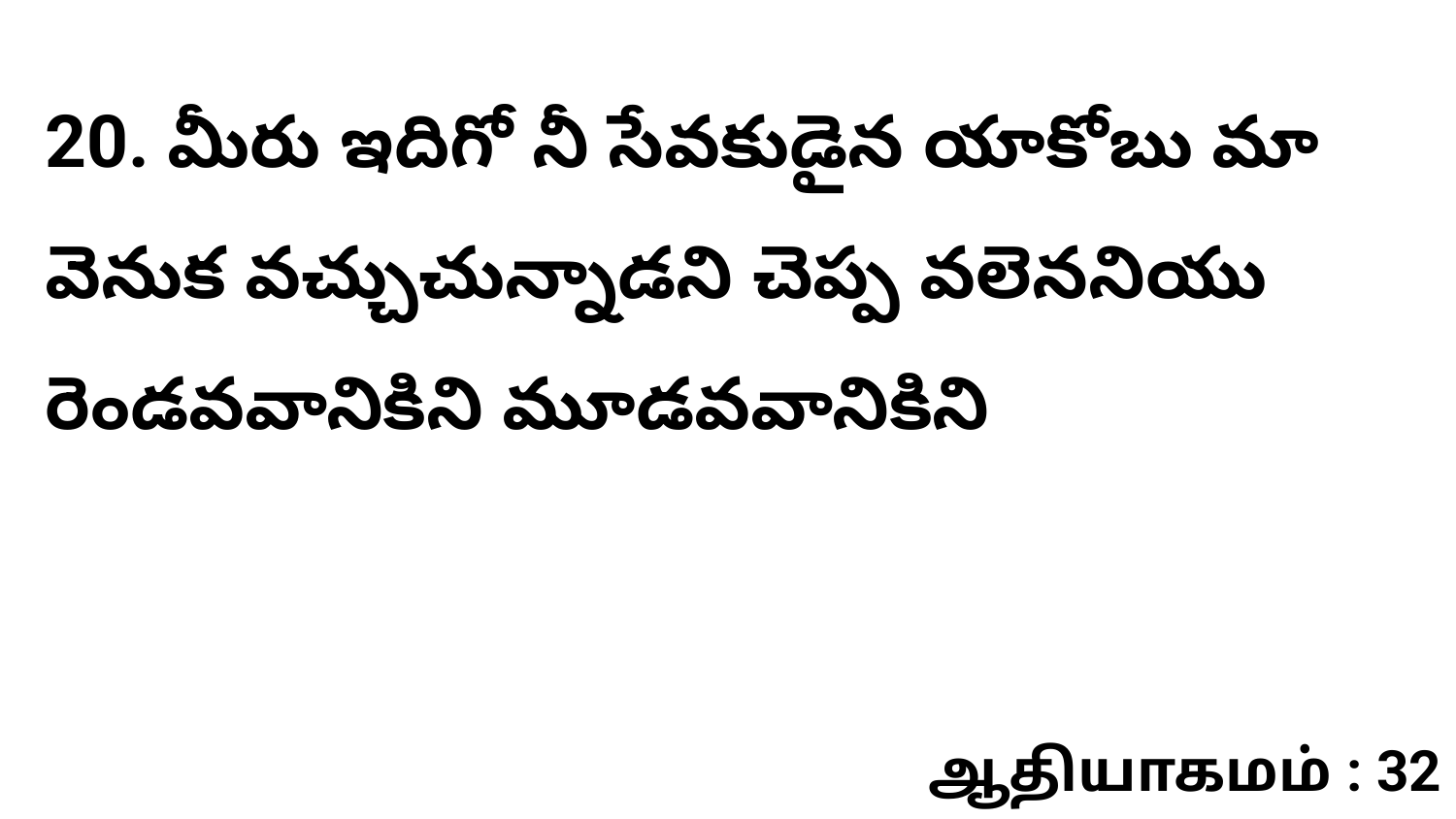

20. మీరు ఇదిగో నీ సేవకుడైన యాకోబు మా వెనుక వచ్చుచున్నాడని చెప్ప వలెననియు రెండవవానికిని మూడవవానికిని
ஆதியாகமம் : 32